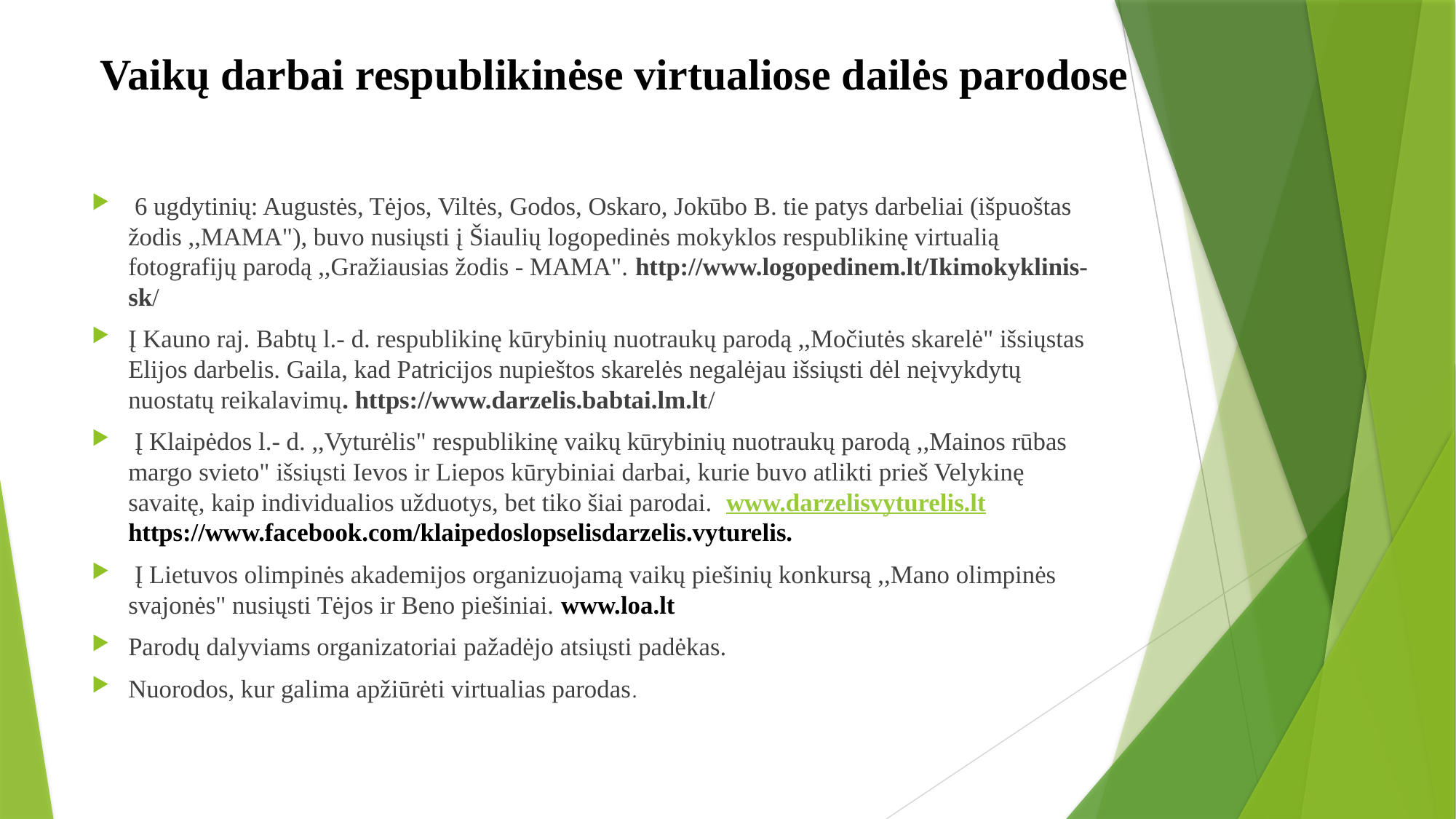

# Vaikų darbai respublikinėse virtualiose dailės parodose

 6 ugdytinių: Augustės, Tėjos, Viltės, Godos, Oskaro, Jokūbo B. tie patys darbeliai (išpuoštas žodis ,,MAMA"), buvo nusiųsti į Šiaulių logopedinės mokyklos respublikinę virtualią fotografijų parodą ,,Gražiausias žodis - MAMA". http://www.logopedinem.lt/Ikimokyklinis-sk/
Į Kauno raj. Babtų l.- d. respublikinę kūrybinių nuotraukų parodą ,,Močiutės skarelė" išsiųstas Elijos darbelis. Gaila, kad Patricijos nupieštos skarelės negalėjau išsiųsti dėl neįvykdytų nuostatų reikalavimų. https://www.darzelis.babtai.lm.lt/
 Į Klaipėdos l.- d. ,,Vyturėlis" respublikinę vaikų kūrybinių nuotraukų parodą ,,Mainos rūbas margo svieto" išsiųsti Ievos ir Liepos kūrybiniai darbai, kurie buvo atlikti prieš Velykinę savaitę, kaip individualios užduotys, bet tiko šiai parodai.  www.darzelisvyturelis.lt
https://www.facebook.com/klaipedoslopselisdarzelis.vyturelis.
 Į Lietuvos olimpinės akademijos organizuojamą vaikų piešinių konkursą ,,Mano olimpinės svajonės" nusiųsti Tėjos ir Beno piešiniai. www.loa.lt
Parodų dalyviams organizatoriai pažadėjo atsiųsti padėkas.
Nuorodos, kur galima apžiūrėti virtualias parodas.